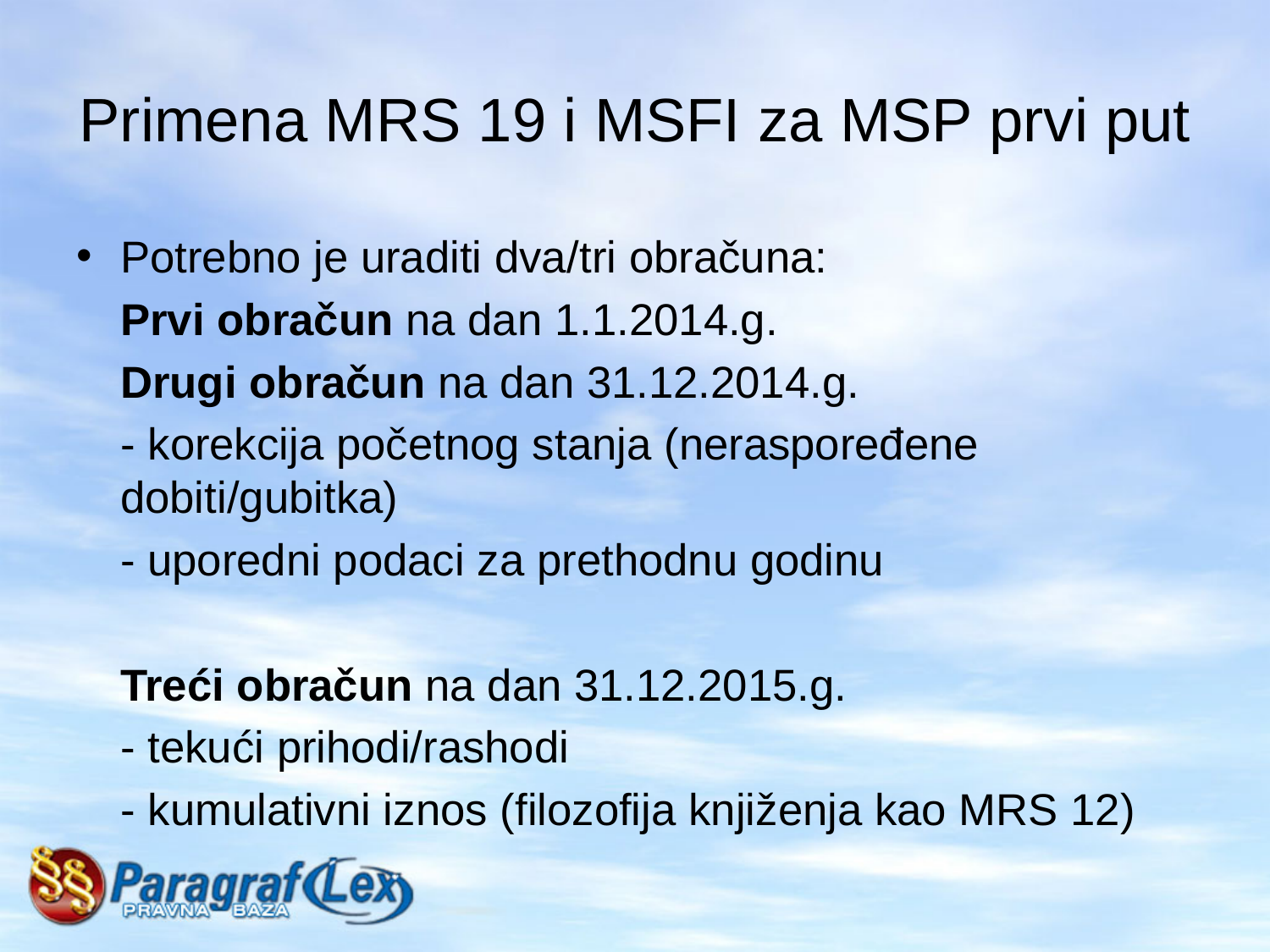

# Primena MRS 19 i MSFI za MSP prvi put
Potrebno je uraditi dva/tri obračuna:
	Prvi obračun na dan 1.1.2014.g.
	Drugi obračun na dan 31.12.2014.g.
	- korekcija početnog stanja (neraspoređene dobiti/gubitka)
	- uporedni podaci za prethodnu godinu

	Treći obračun na dan 31.12.2015.g.
	- tekući prihodi/rashodi
	- kumulativni iznos (filozofija knjiženja kao MRS 12)